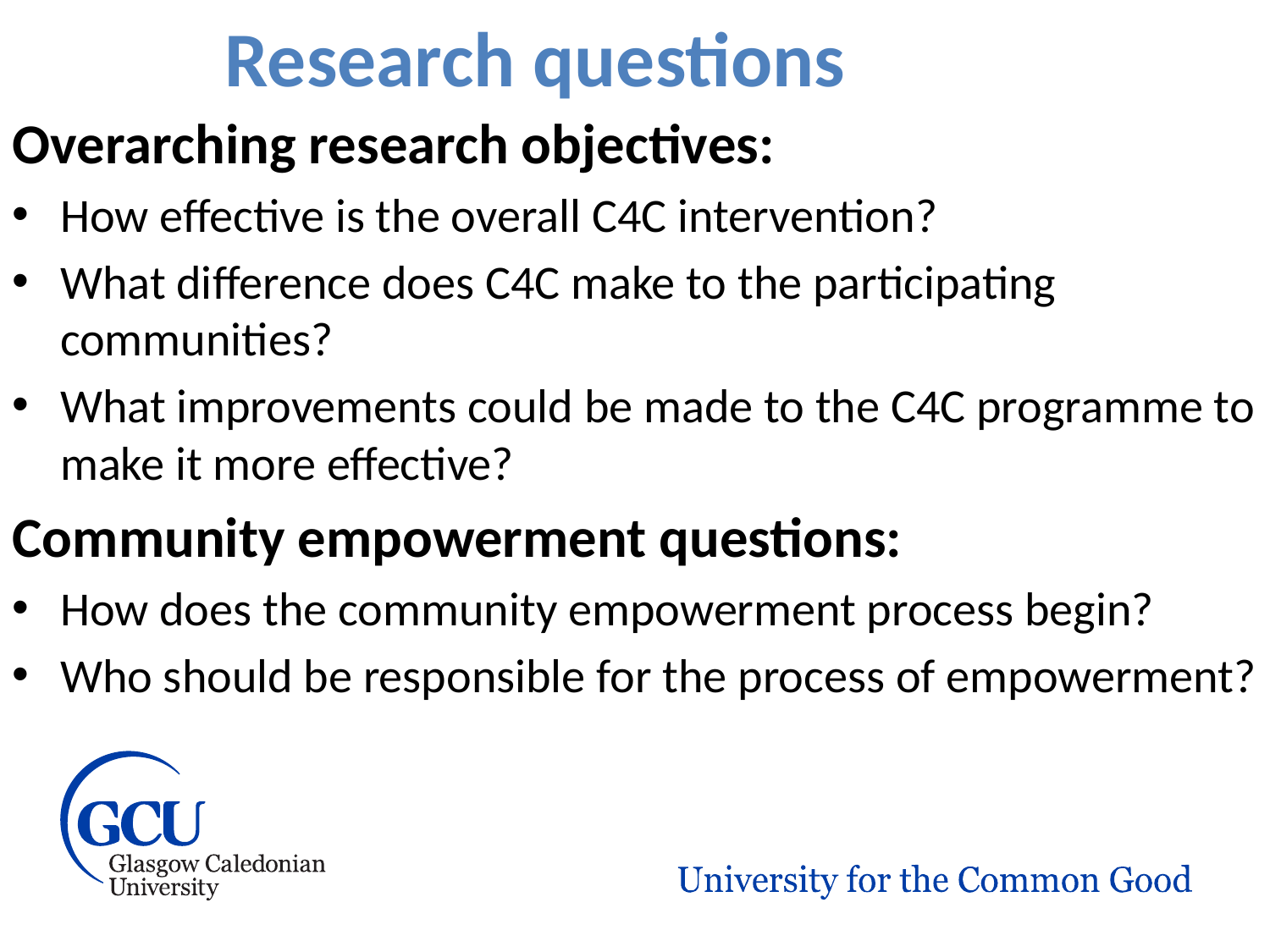

# Research questions
Overarching research objectives:
How effective is the overall C4C intervention?
What difference does C4C make to the participating communities?
What improvements could be made to the C4C programme to make it more effective?
Community empowerment questions:
How does the community empowerment process begin?
Who should be responsible for the process of empowerment?